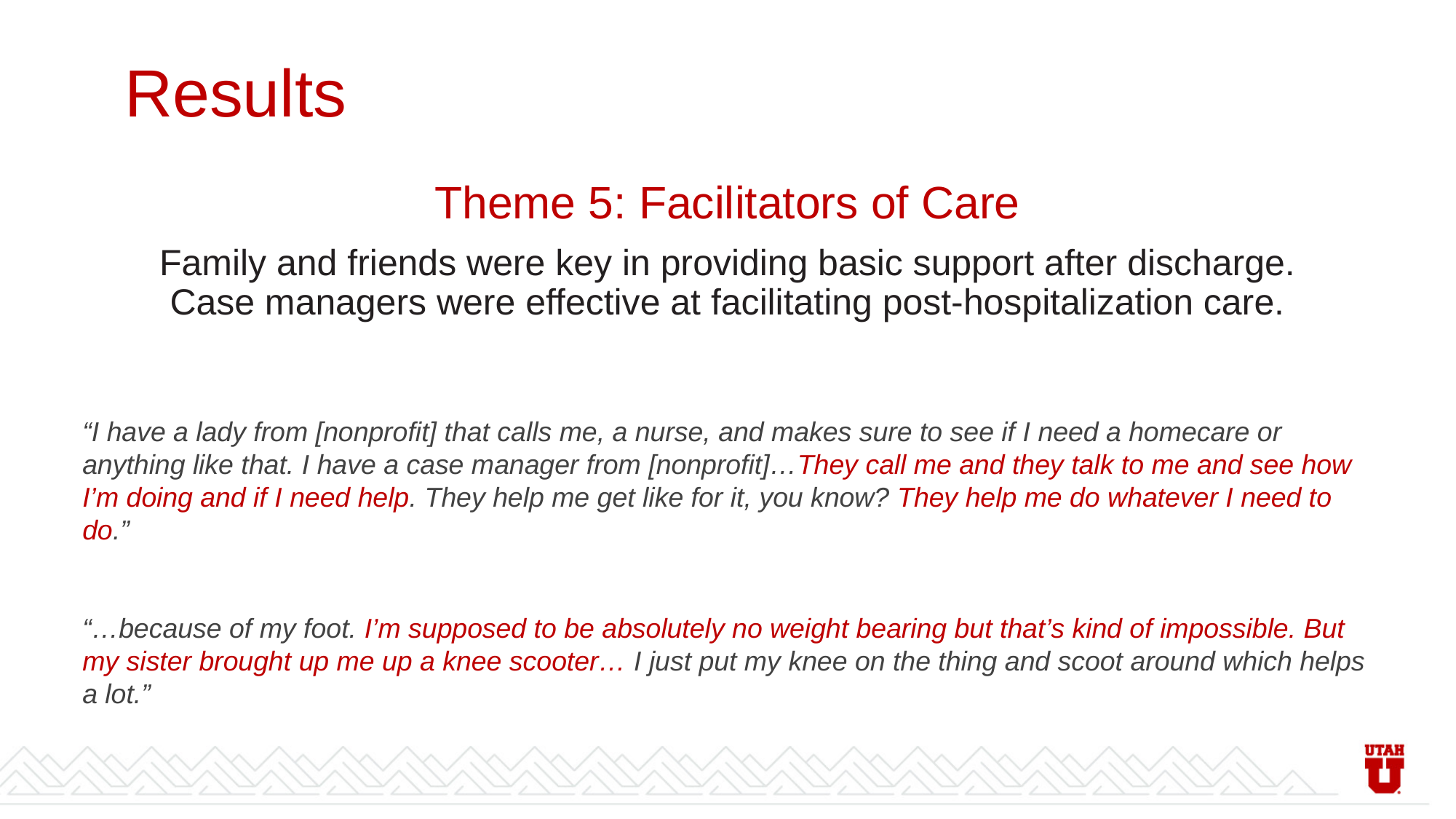

# Results
Theme 5: Facilitators of Care
Family and friends were key in providing basic support after discharge. Case managers were effective at facilitating post-hospitalization care.
“I have a lady from [nonprofit] that calls me, a nurse, and makes sure to see if I need a homecare or anything like that. I have a case manager from [nonprofit]…They call me and they talk to me and see how I’m doing and if I need help. They help me get like for it, you know? They help me do whatever I need to do.”

“…because of my foot. I’m supposed to be absolutely no weight bearing but that’s kind of impossible. But my sister brought up me up a knee scooter… I just put my knee on the thing and scoot around which helps a lot.”